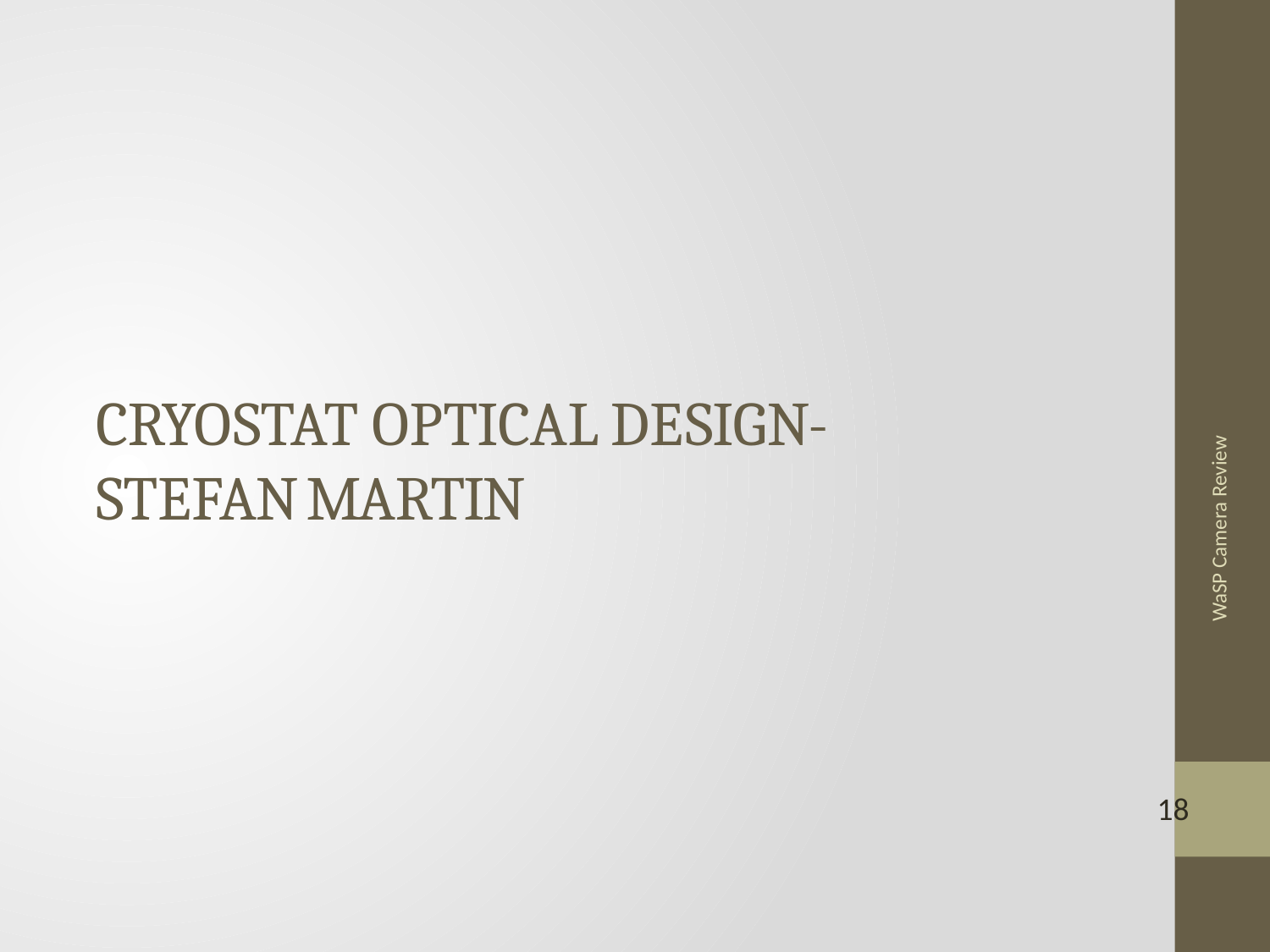

# CRYOSTAT Optical design- Stefan Martin
WaSP Camera Review
18